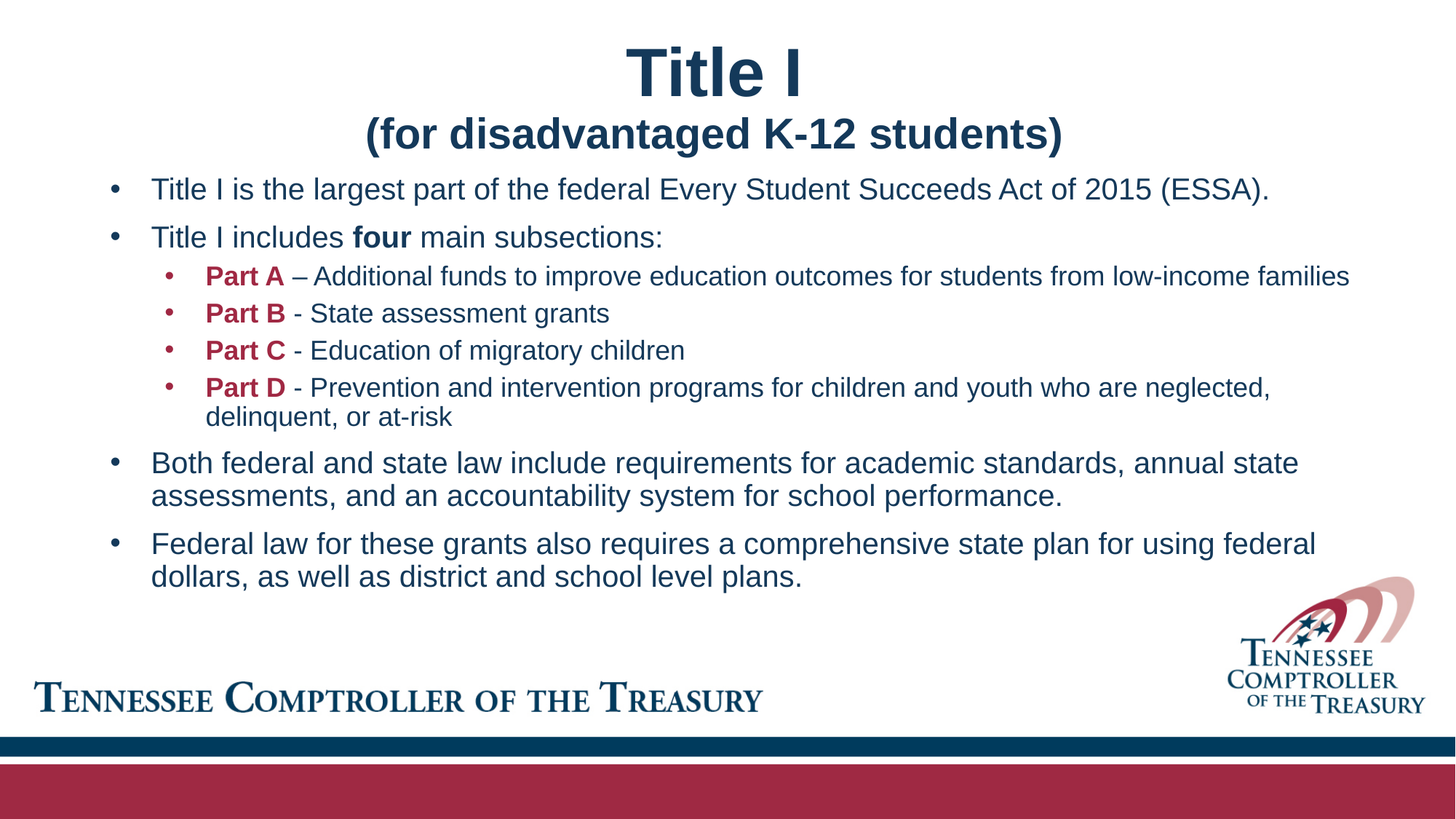

# Title I (for disadvantaged K-12 students)
Title I is the largest part of the federal Every Student Succeeds Act of 2015 (ESSA).
Title I includes four main subsections:
Part A – Additional funds to improve education outcomes for students from low-income families
Part B - State assessment grants
Part C - Education of migratory children
Part D - Prevention and intervention programs for children and youth who are neglected, delinquent, or at-risk
Both federal and state law include requirements for academic standards, annual state assessments, and an accountability system for school performance.
Federal law for these grants also requires a comprehensive state plan for using federal dollars, as well as district and school level plans.